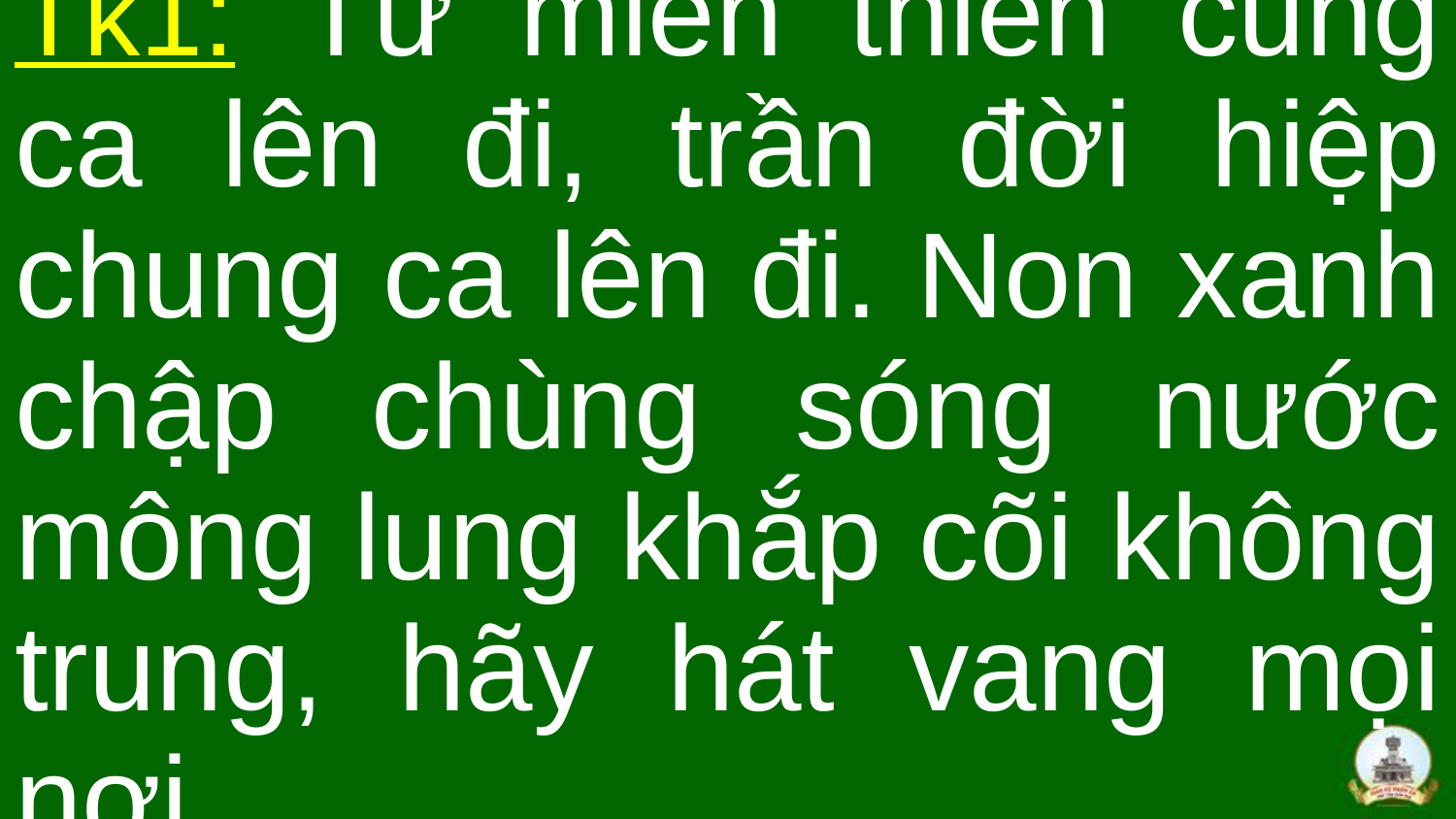

Tk1: Từ miền thiên cung ca lên đi, trần đời hiệp chung ca lên đi. Non xanh chập chùng sóng nước mông lung khắp cõi không trung, hãy hát vang mọi nơi.